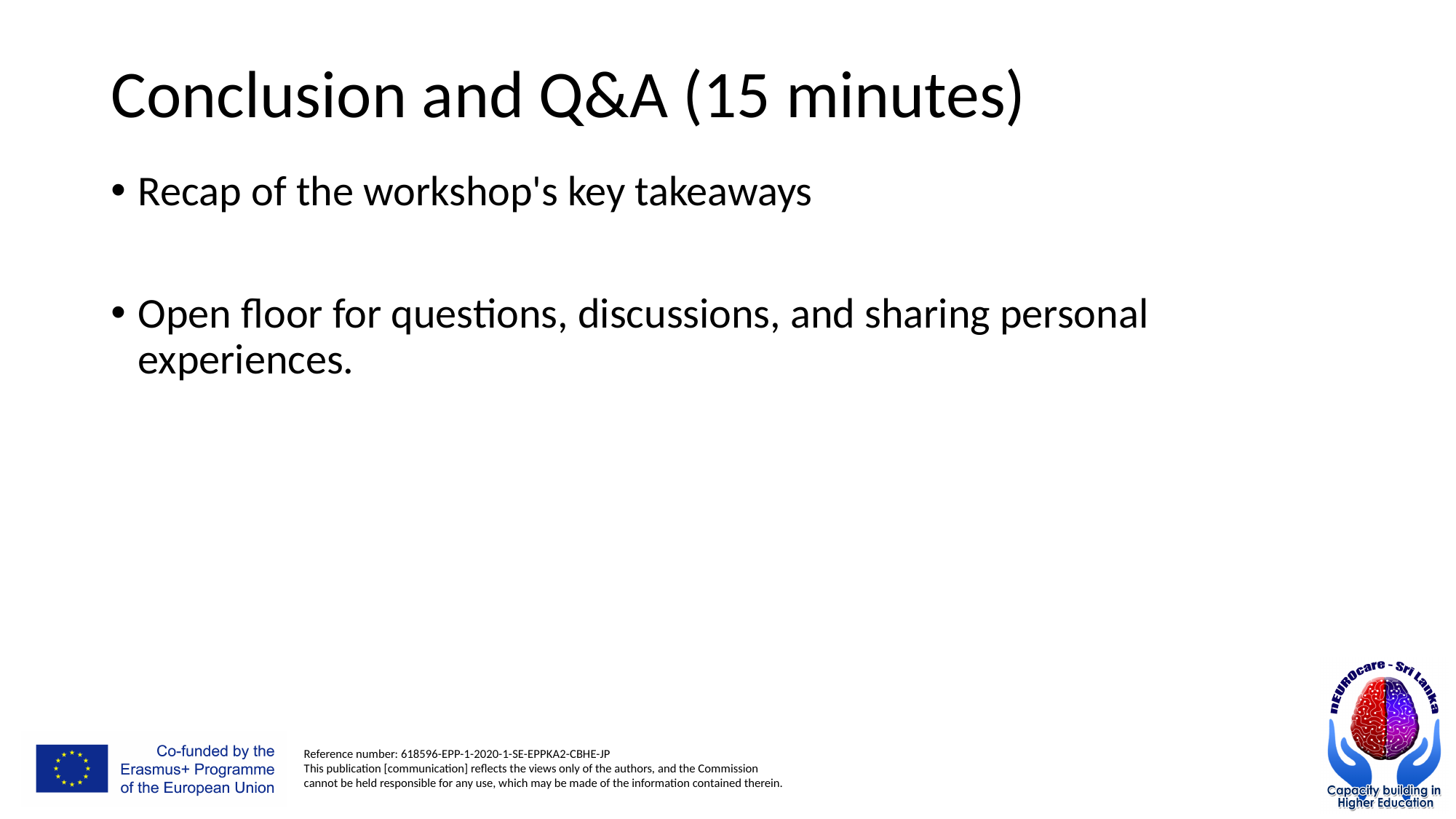

# Conclusion and Q&A (15 minutes)
Recap of the workshop's key takeaways

Open floor for questions, discussions, and sharing personal experiences.